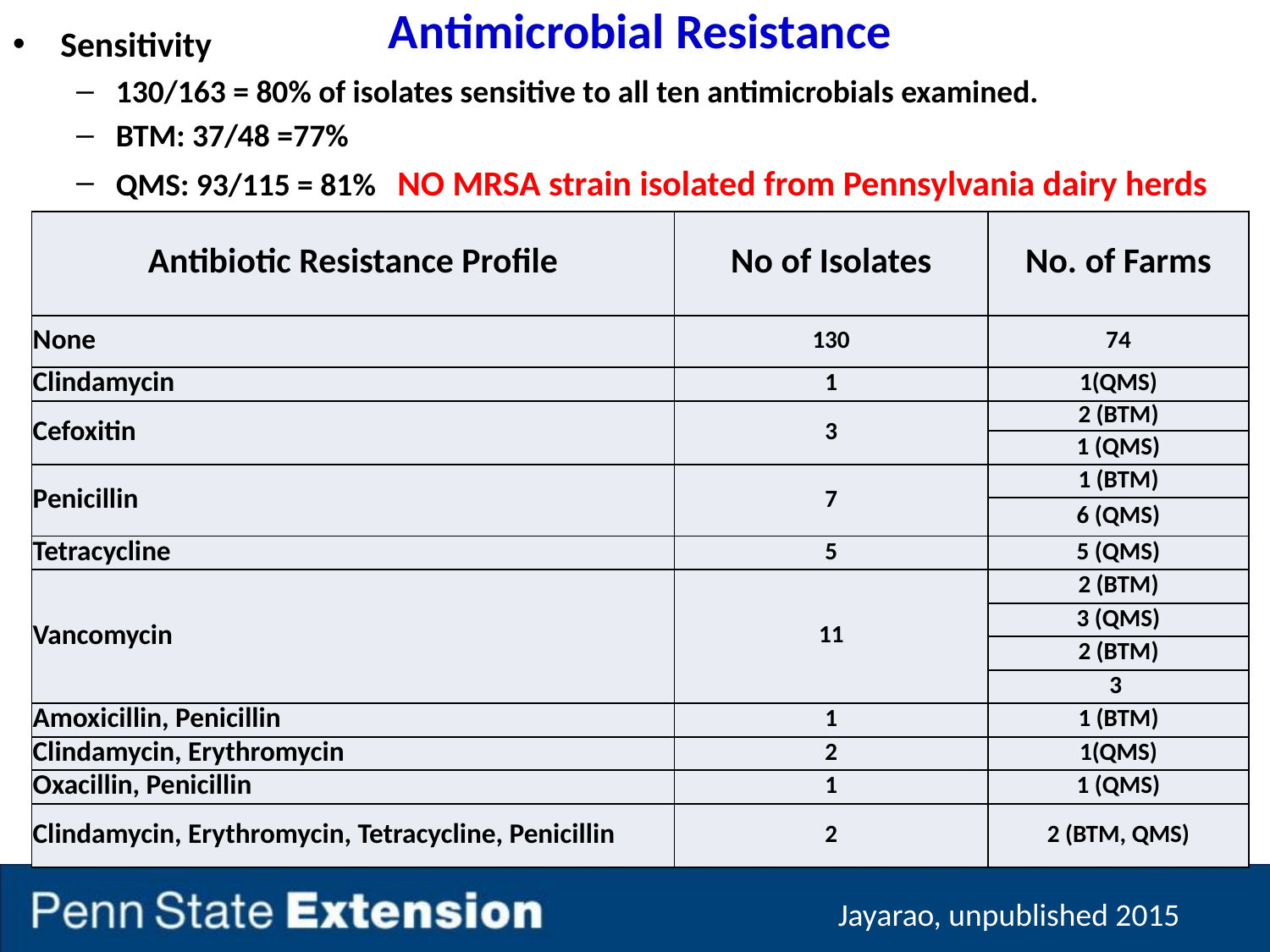

# Antimicrobial Resistance
Sensitivity
130/163 = 80% of isolates sensitive to all ten antimicrobials examined.
BTM: 37/48 =77%
QMS: 93/115 = 81%   NO MRSA strain isolated from Pennsylvania dairy herds
| Antibiotic Resistance Profile | No of Isolates | No. of Farms |
| --- | --- | --- |
| None | 130 | 74 |
| Clindamycin | 1 | 1(QMS) |
| Cefoxitin | 3 | 2 (BTM) |
|  |  | 1 (QMS) |
| Penicillin | 7 | 1 (BTM) |
|  |  | 6 (QMS) |
| Tetracycline | 5 | 5 (QMS) |
| Vancomycin | 11 | 2 (BTM) |
|  |  | 3 (QMS) |
|  |  | 2 (BTM) |
|  |  | 3 |
| Amoxicillin, Penicillin | 1 | 1 (BTM) |
| Clindamycin, Erythromycin | 2 | 1(QMS) |
| Oxacillin, Penicillin | 1 | 1 (QMS) |
| Clindamycin, Erythromycin, Tetracycline, Penicillin | 2 | 2 (BTM, QMS) |
Jayarao, unpublished 2015